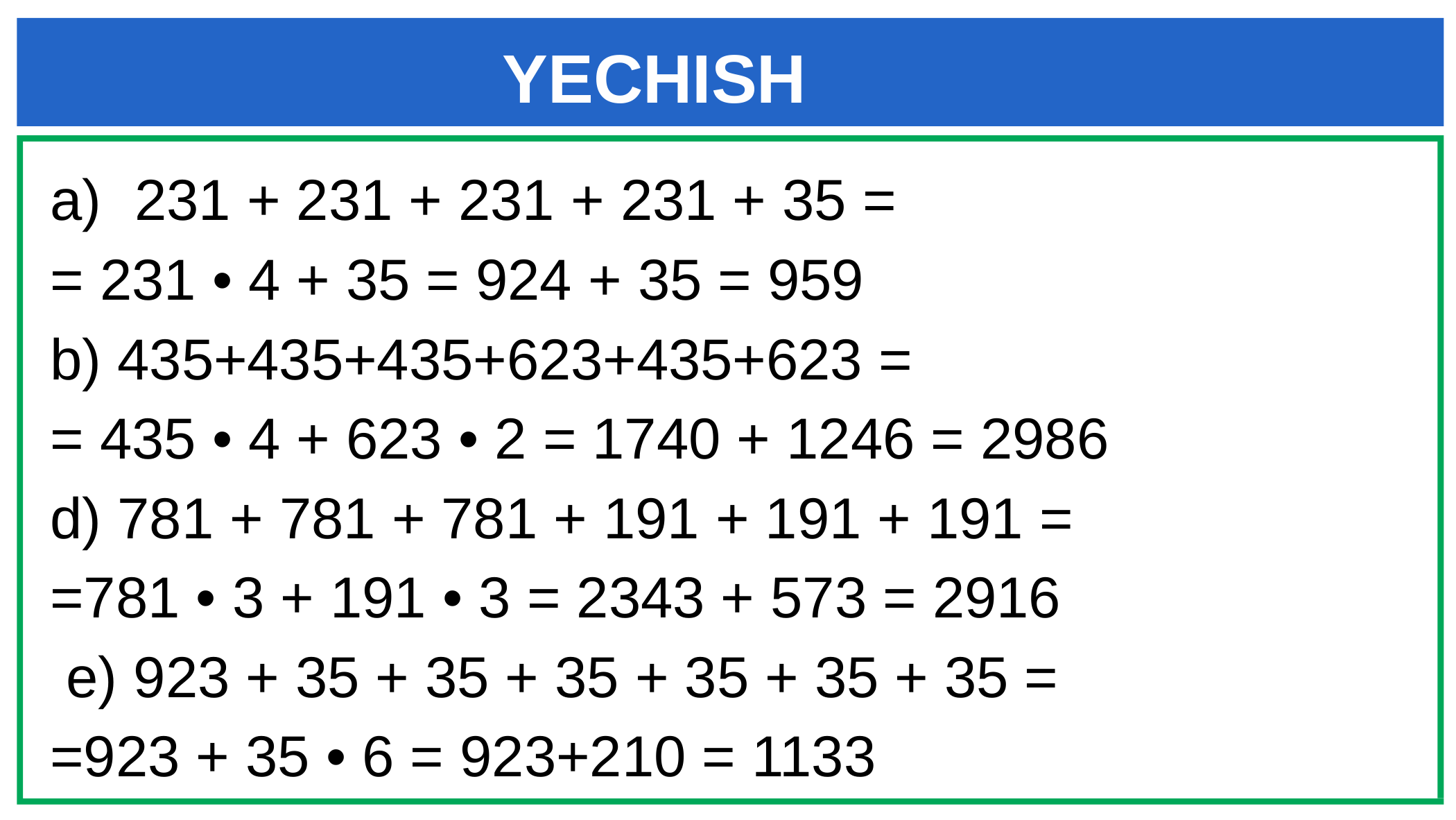

YECHISH
231 + 231 + 231 + 231 + 35 =
= 231 • 4 + 35 = 924 + 35 = 959
b) 435+435+435+623+435+623 =
= 435 • 4 + 623 • 2 = 1740 + 1246 = 2986
d) 781 + 781 + 781 + 191 + 191 + 191 =
=781 • 3 + 191 • 3 = 2343 + 573 = 2916
 e) 923 + 35 + 35 + 35 + 35 + 35 + 35 =
=923 + 35 • 6 = 923+210 = 1133